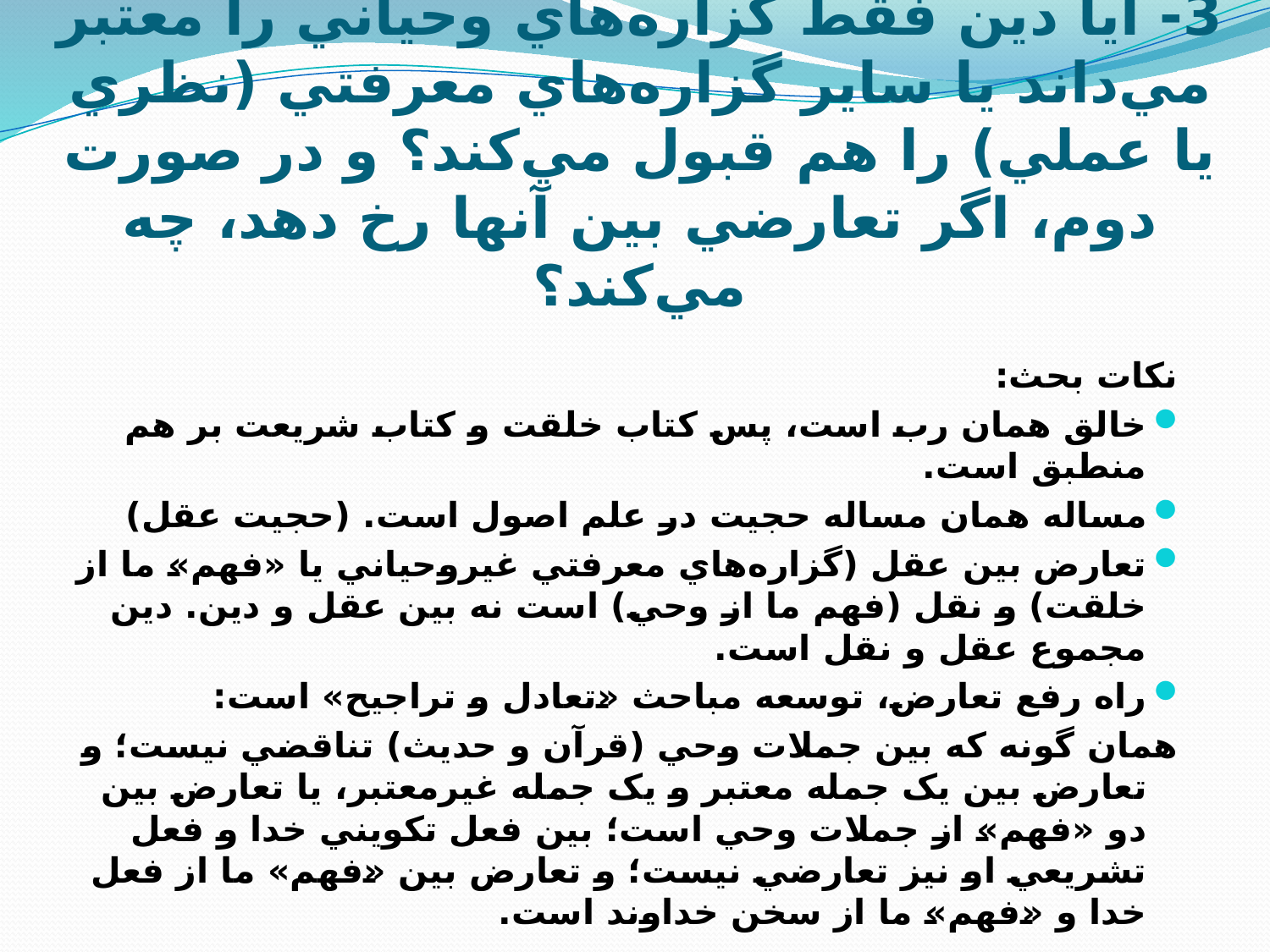

# 3- آيا دين فقط گزاره‌هاي وحياني را معتبر مي‌داند يا ساير گزاره‌هاي معرفتي (نظري يا عملي) را هم قبول مي‌کند؟ و در صورت دوم، اگر تعارضي بين آنها رخ دهد، چه مي‌کند؟
نکات بحث:
خالق همان رب است، پس کتاب خلقت و کتاب شريعت بر هم منطبق است.
مساله همان مساله حجيت در علم اصول است. (حجيت عقل)
تعارض بين عقل (گزاره‌هاي معرفتي غيروحياني يا «فهم» ما از خلقت) و نقل (فهم ما از وحي) است نه بين عقل و دين. دين مجموع عقل و نقل است.
راه رفع تعارض، توسعه مباحث «تعادل و تراجيح» است:
همان گونه که بين جملات وحي (قرآن و حديث) تناقضي نيست؛ و تعارض بين يک جمله معتبر و يک جمله غيرمعتبر، يا تعارض بين دو «فهم» از جملات وحي است؛ بين فعل تکويني خدا و فعل تشريعي او نيز تعارضي نيست؛ و تعارض بين «فهم» ما از فعل خدا و «فهم» ما از سخن خداوند است.